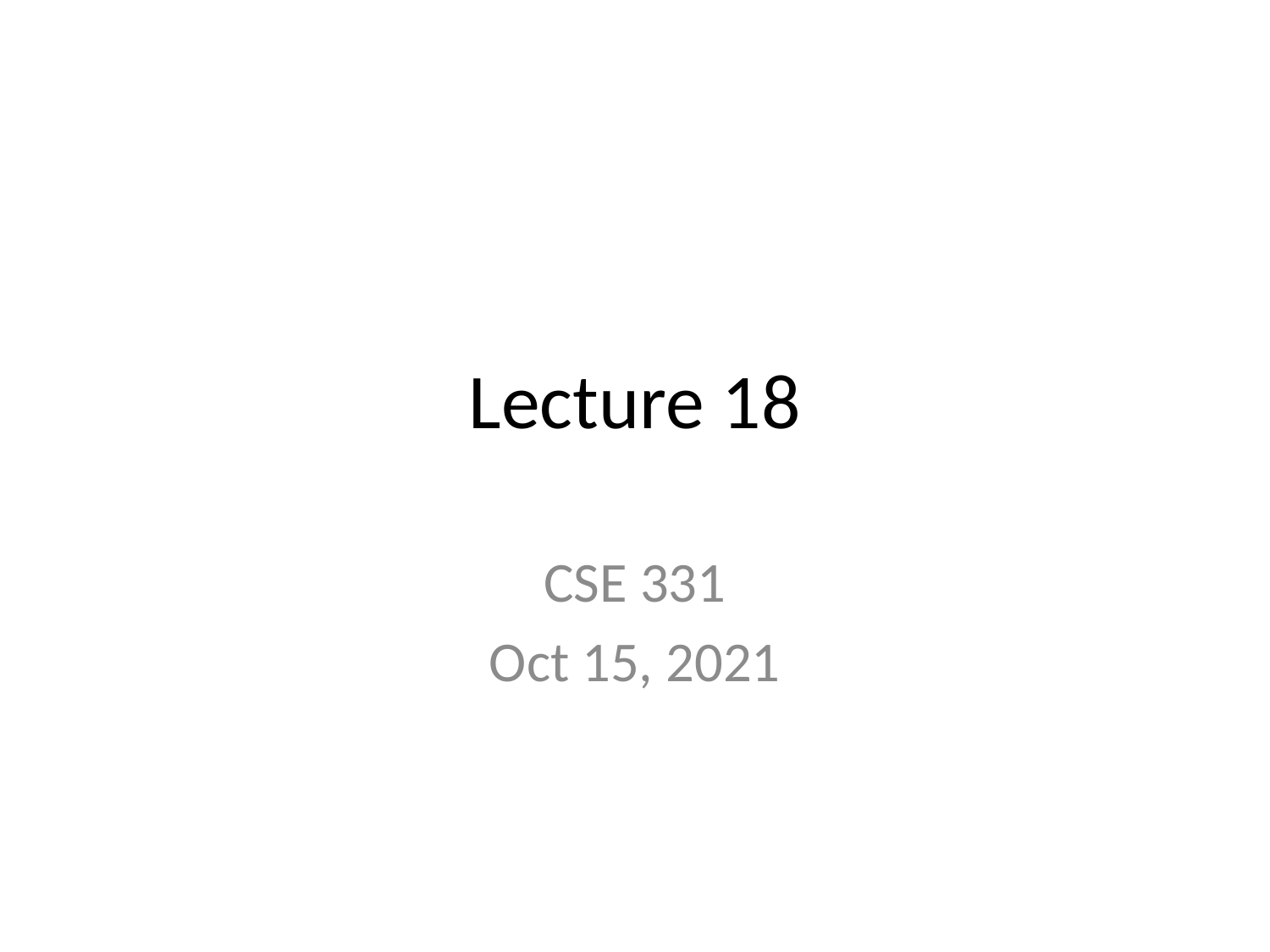

# Lecture 18
CSE 331
Oct 15, 2021